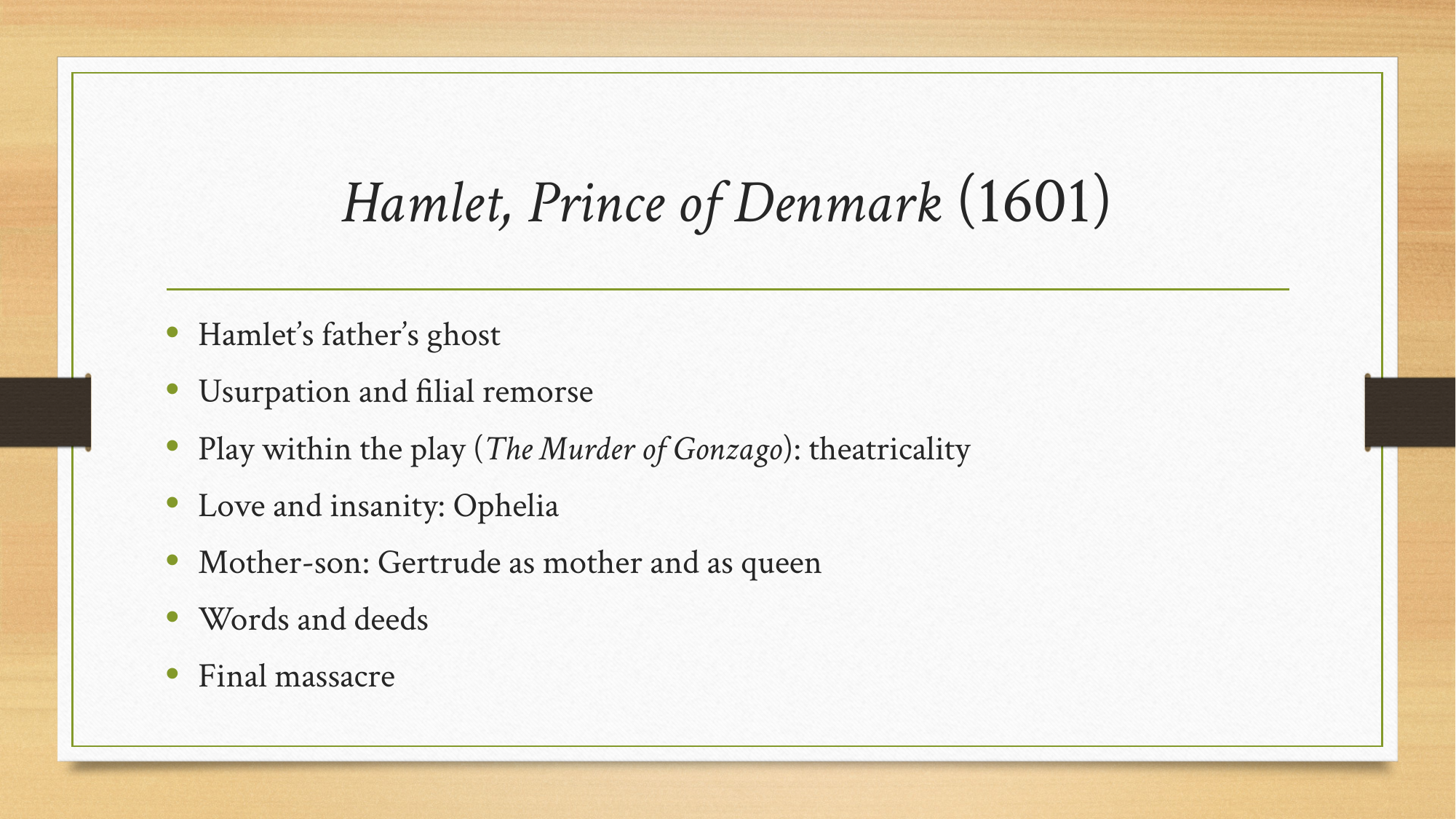

# Hamlet, Prince of Denmark (1601)
Hamlet’s father’s ghost
Usurpation and filial remorse
Play within the play (The Murder of Gonzago): theatricality
Love and insanity: Ophelia
Mother-son: Gertrude as mother and as queen
Words and deeds
Final massacre